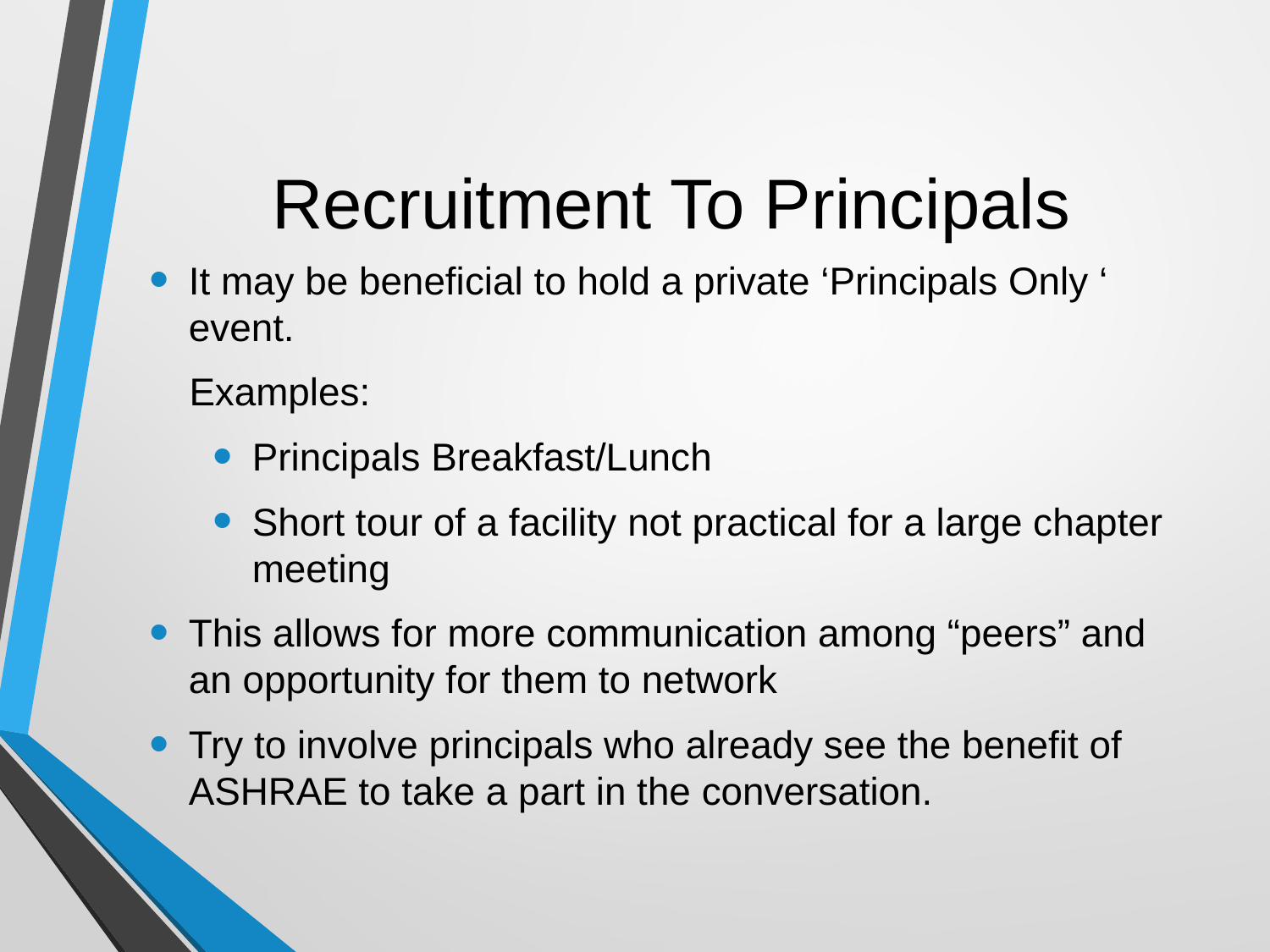

# Recruitment To Principals
It may be beneficial to hold a private ‘Principals Only ‘ event.
Examples:
Principals Breakfast/Lunch
Short tour of a facility not practical for a large chapter meeting
This allows for more communication among “peers” and an opportunity for them to network
Try to involve principals who already see the benefit of ASHRAE to take a part in the conversation.